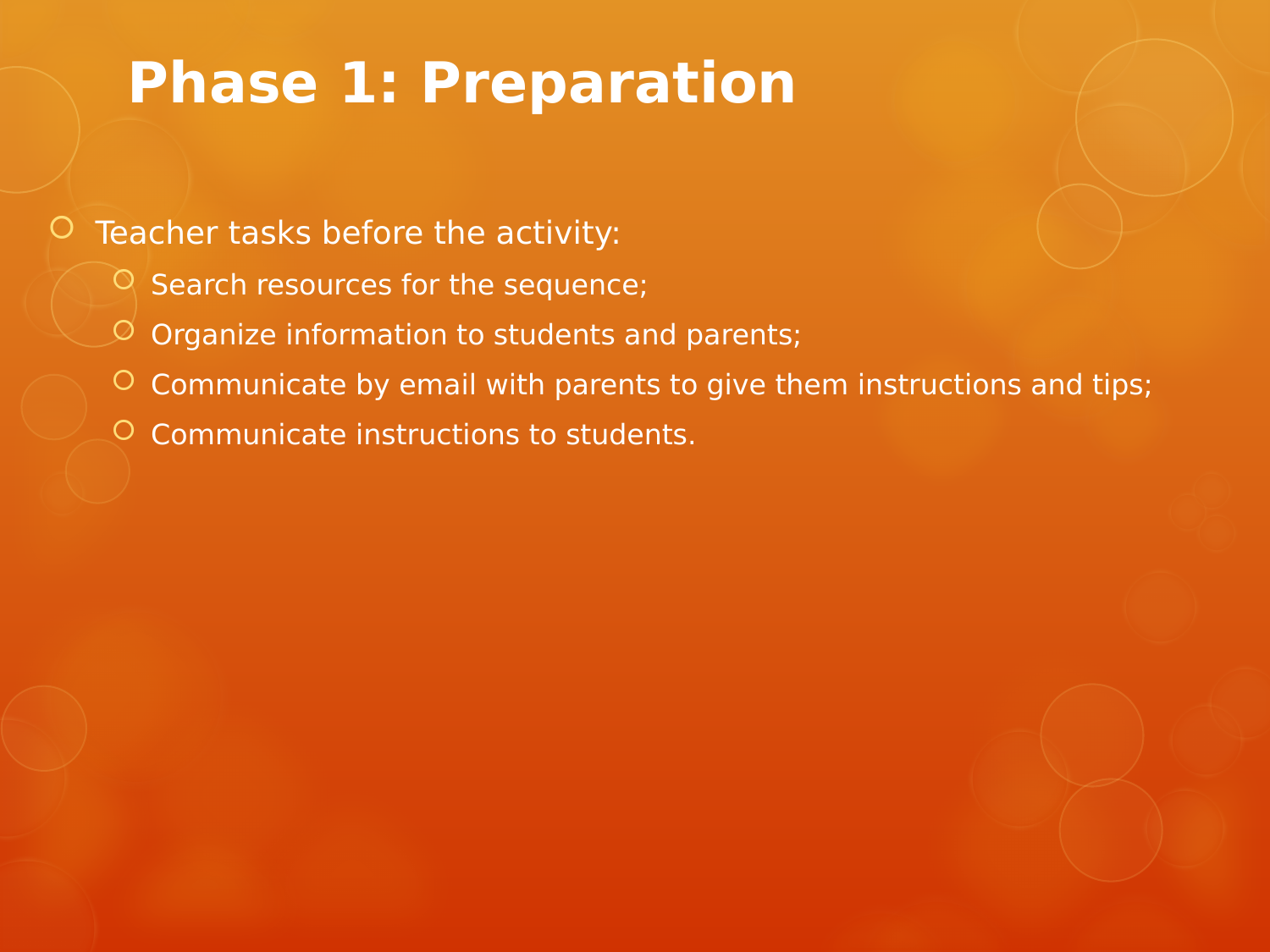

# Phase 1: Preparation
Teacher tasks before the activity:
Search resources for the sequence;
Organize information to students and parents;
Communicate by email with parents to give them instructions and tips;
Communicate instructions to students.